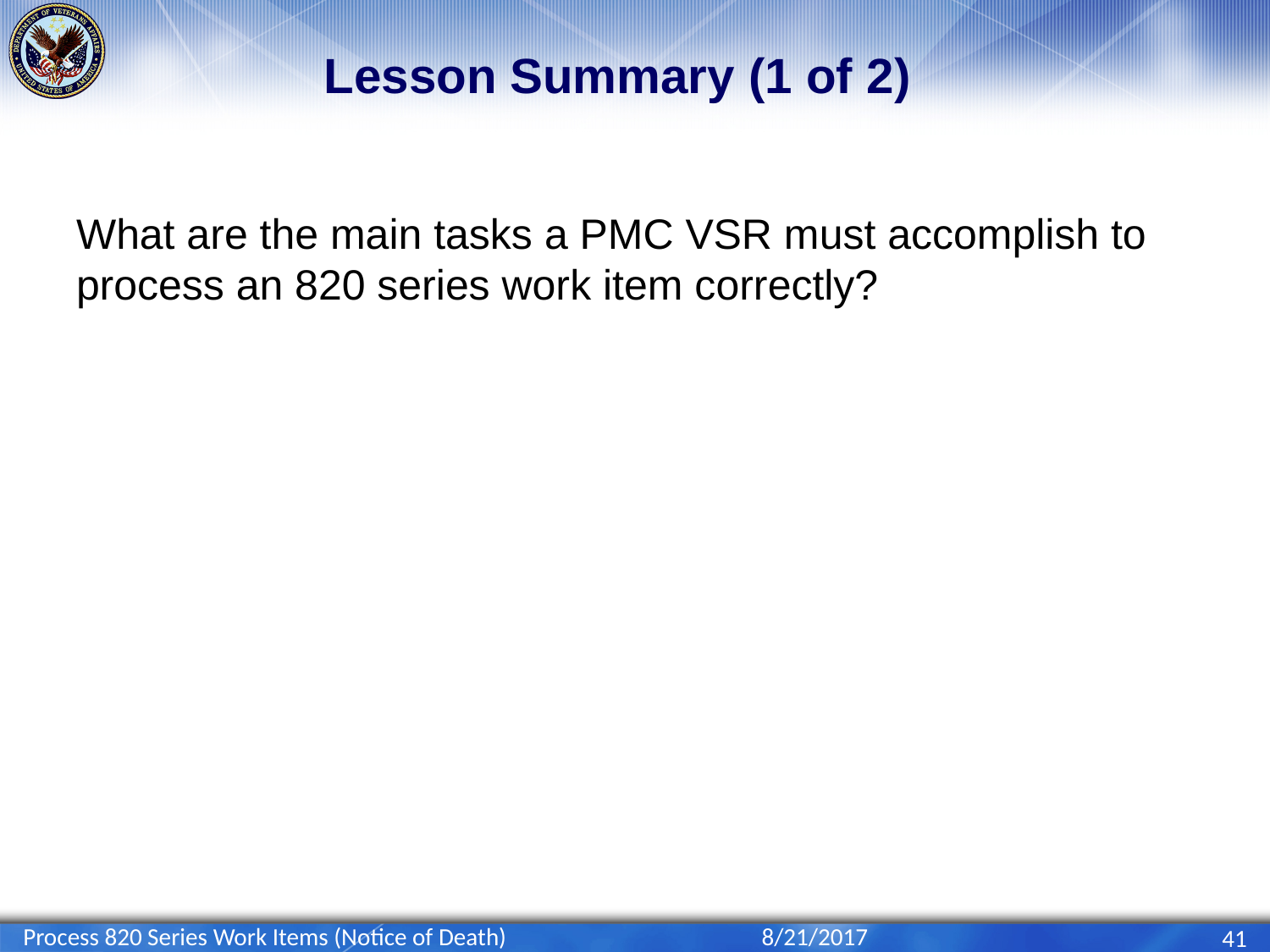

# Lesson Summary (1 of 2)
What are the main tasks a PMC VSR must accomplish to process an 820 series work item correctly?
Process 820 Series Work Items (Notice of Death)
8/21/2017
41